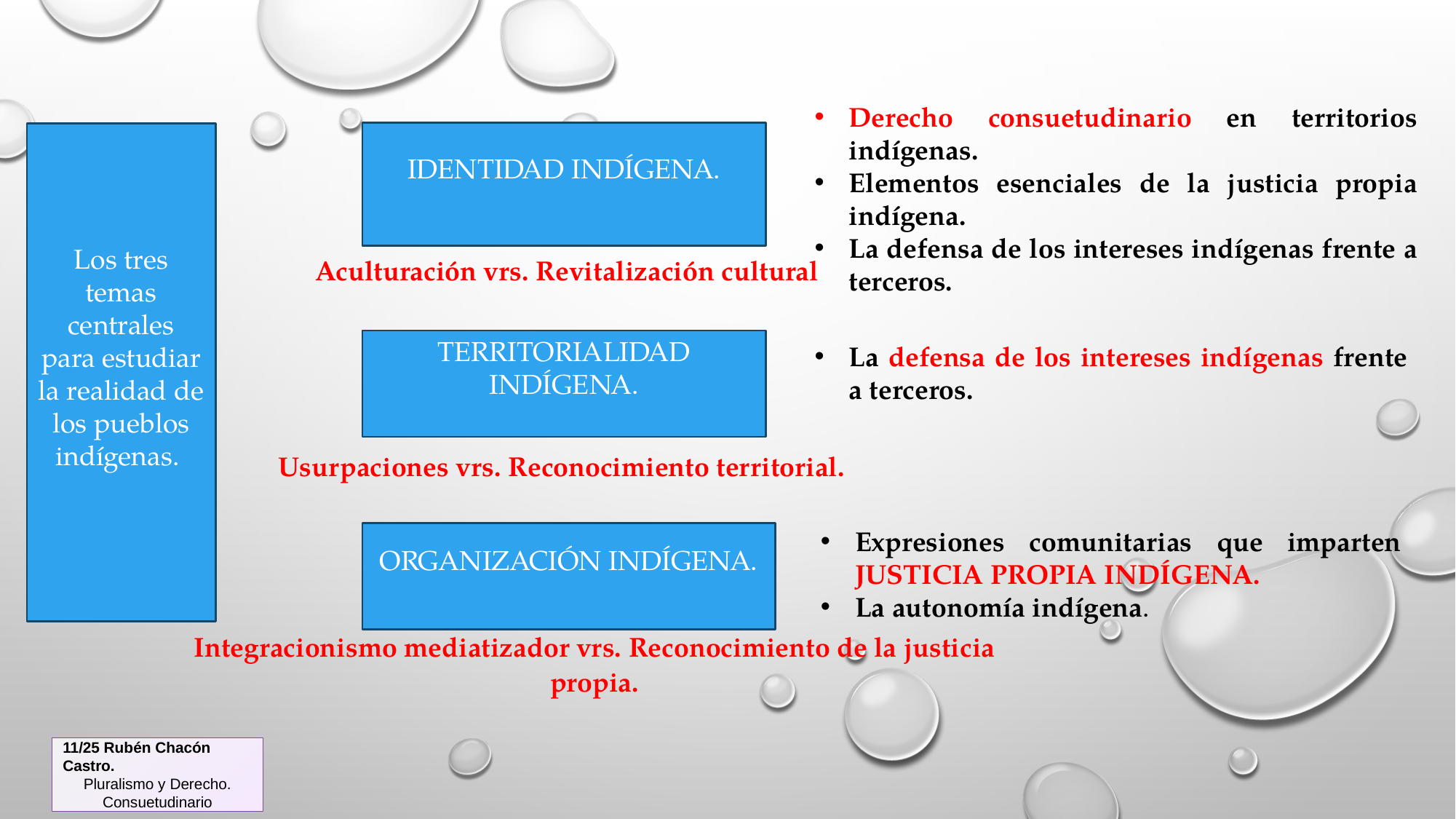

Derecho consuetudinario en territorios indígenas.
Elementos esenciales de la justicia propia indígena.
La defensa de los intereses indígenas frente a terceros.
IDENTIDAD INDÍGENA.

Los tres temas centrales para estudiar la realidad de los pueblos indígenas.

Aculturación vrs. Revitalización cultural
TERRITORIALIDAD INDÍGENA.

La defensa de los intereses indígenas frente a terceros.
Usurpaciones vrs. Reconocimiento territorial.
Expresiones comunitarias que imparten JUSTICIA PROPIA INDÍGENA.
La autonomía indígena.
ORGANIZACIÓN INDÍGENA.

Integracionismo mediatizador vrs. Reconocimiento de la justicia propia.
11/25 Rubén Chacón Castro.
Pluralismo y Derecho. Consuetudinario